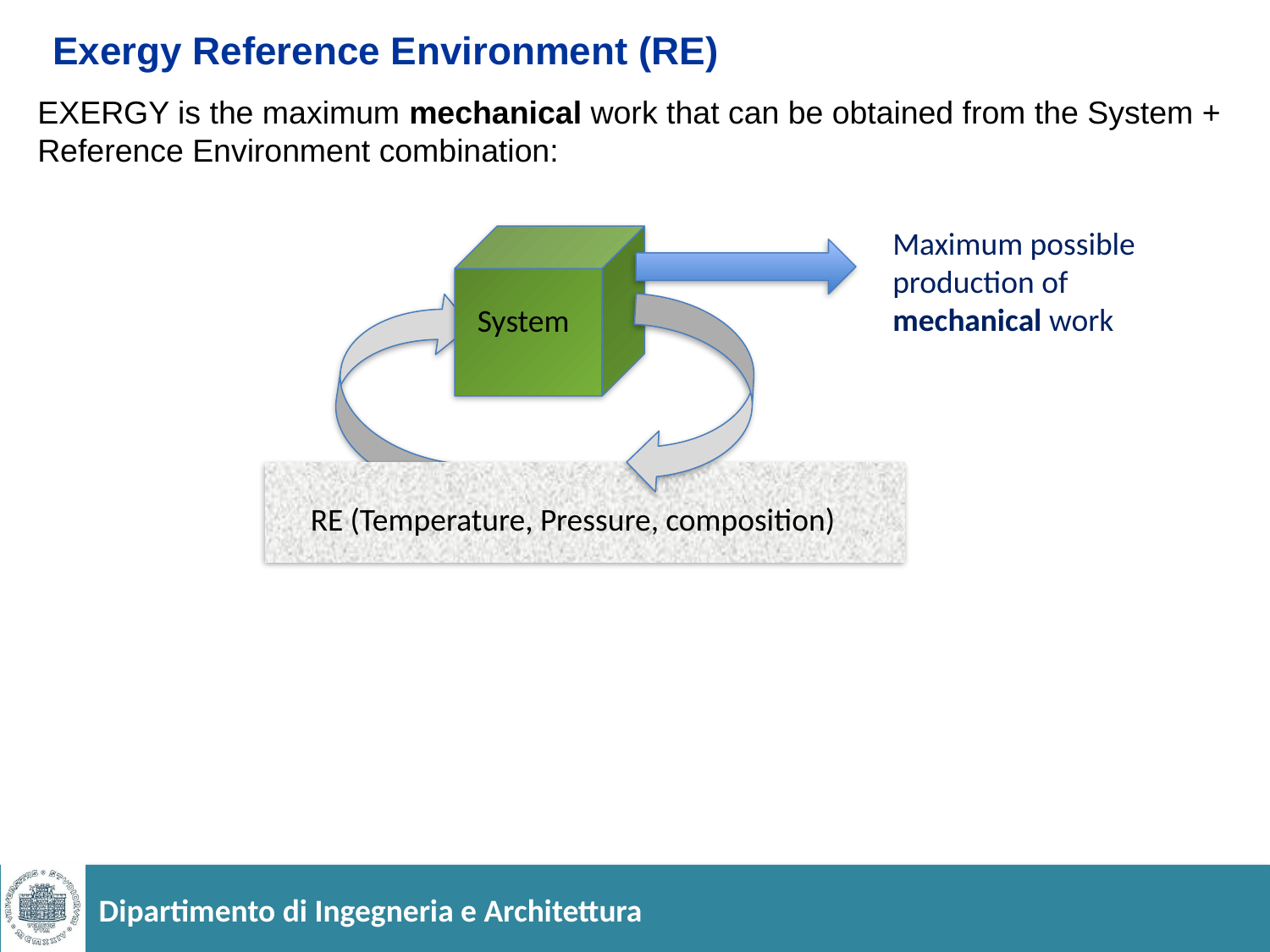

# Exergy Reference Environment (RE)
EXERGY is the maximum mechanical work that can be obtained from the System + Reference Environment combination:

Maximum possible production of mechanical work

System

      RE (Temperature, Pressure, composition)